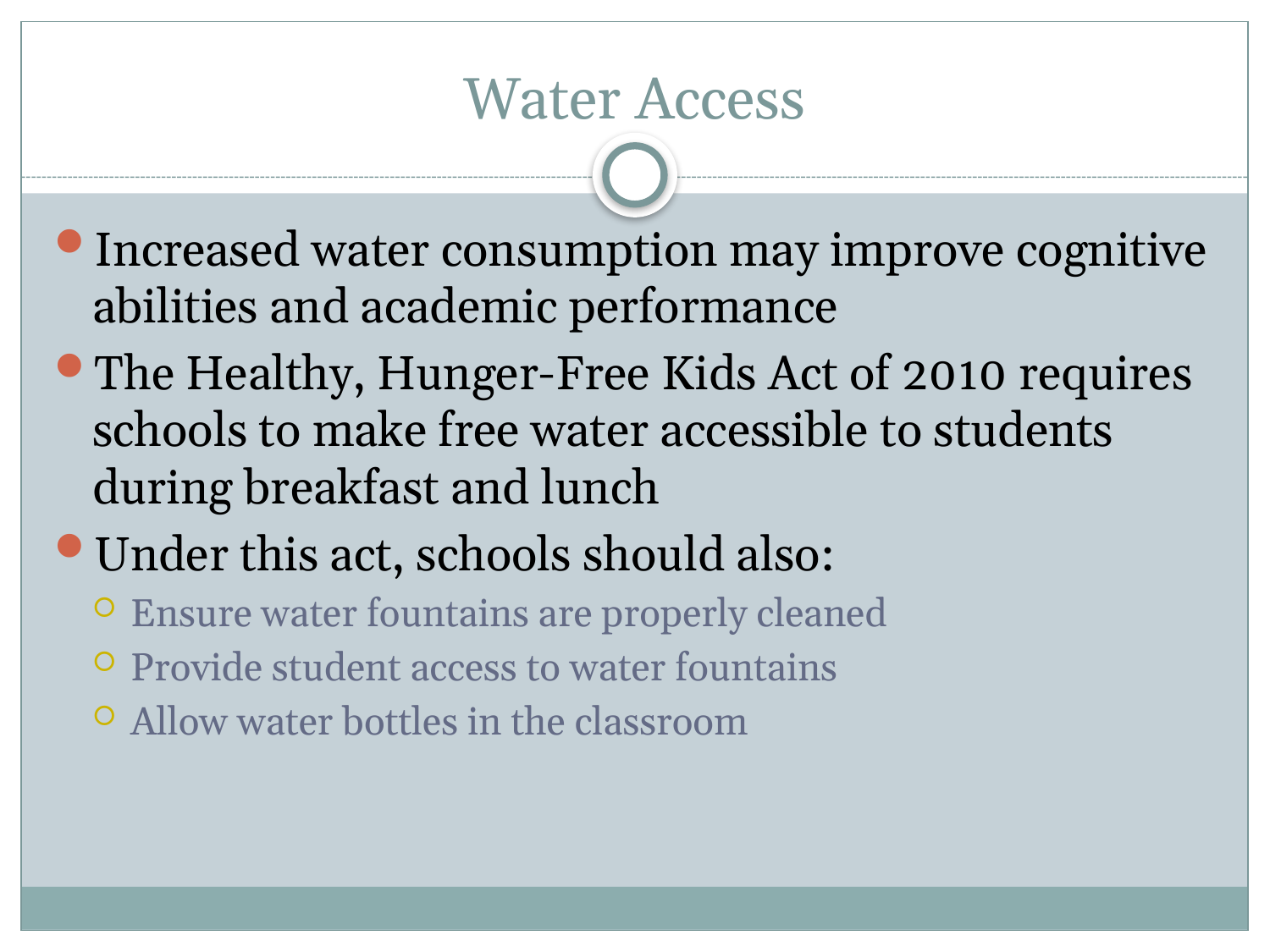

# Water Access
Increased water consumption may improve cognitive abilities and academic performance
The Healthy, Hunger-Free Kids Act of 2010 requires schools to make free water accessible to students during breakfast and lunch
Under this act, schools should also:
Ensure water fountains are properly cleaned
Provide student access to water fountains
Allow water bottles in the classroom